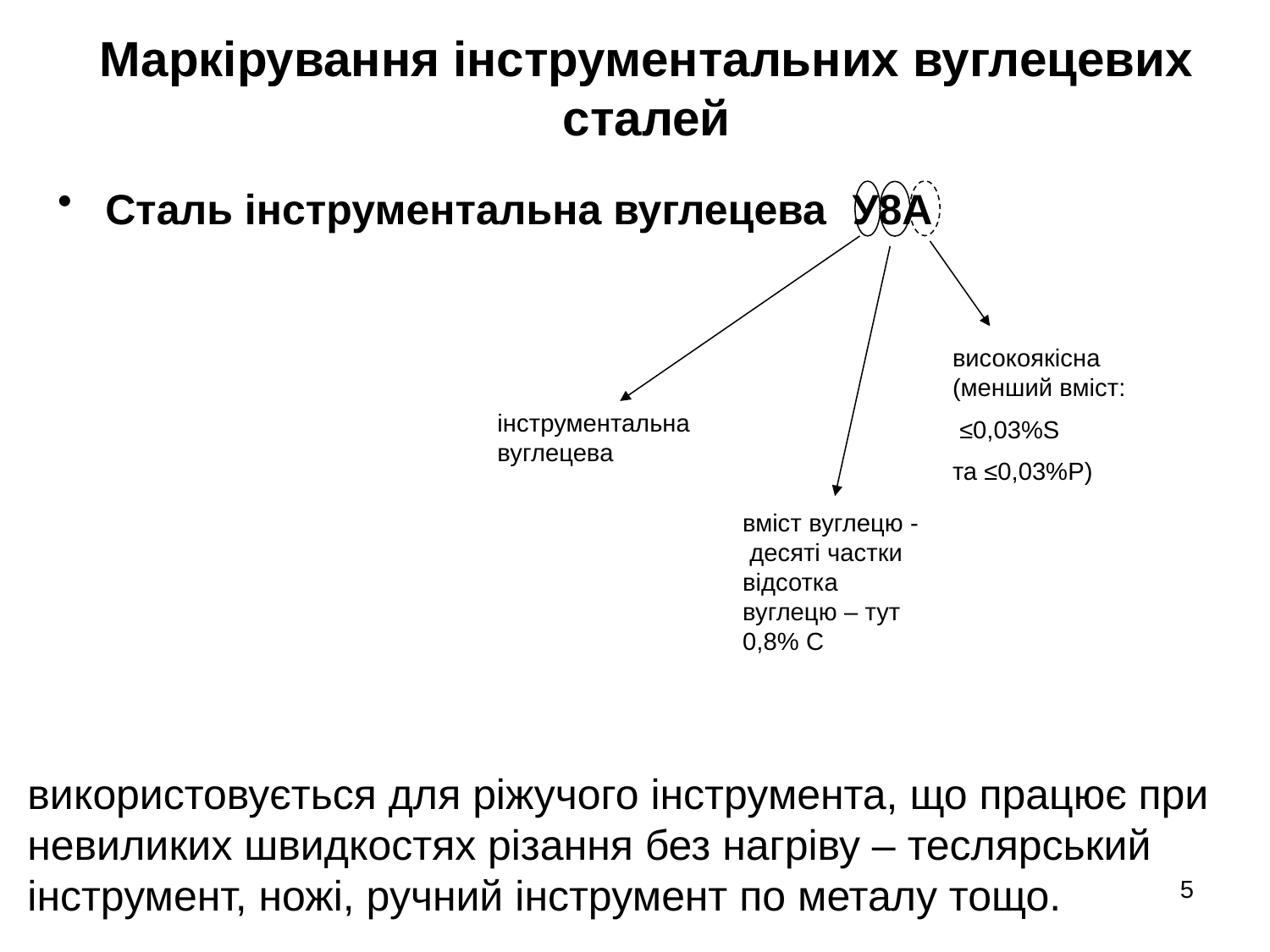

Маркірування інструментальних вуглецевих сталей
Сталь інструментальна вуглецева  У8А

високоякісна (менший вміст:
 ≤0,03%S
та ≤0,03%Р)
інструментальна вуглецева
вміст вуглецю -  десяті частки відсотка вуглецю – тут 0,8% С
використовується для ріжучого інструмента, що працює при невиликих швидкостях різання без нагріву – теслярський інструмент, ножі, ручний інструмент по металу тощо.
5